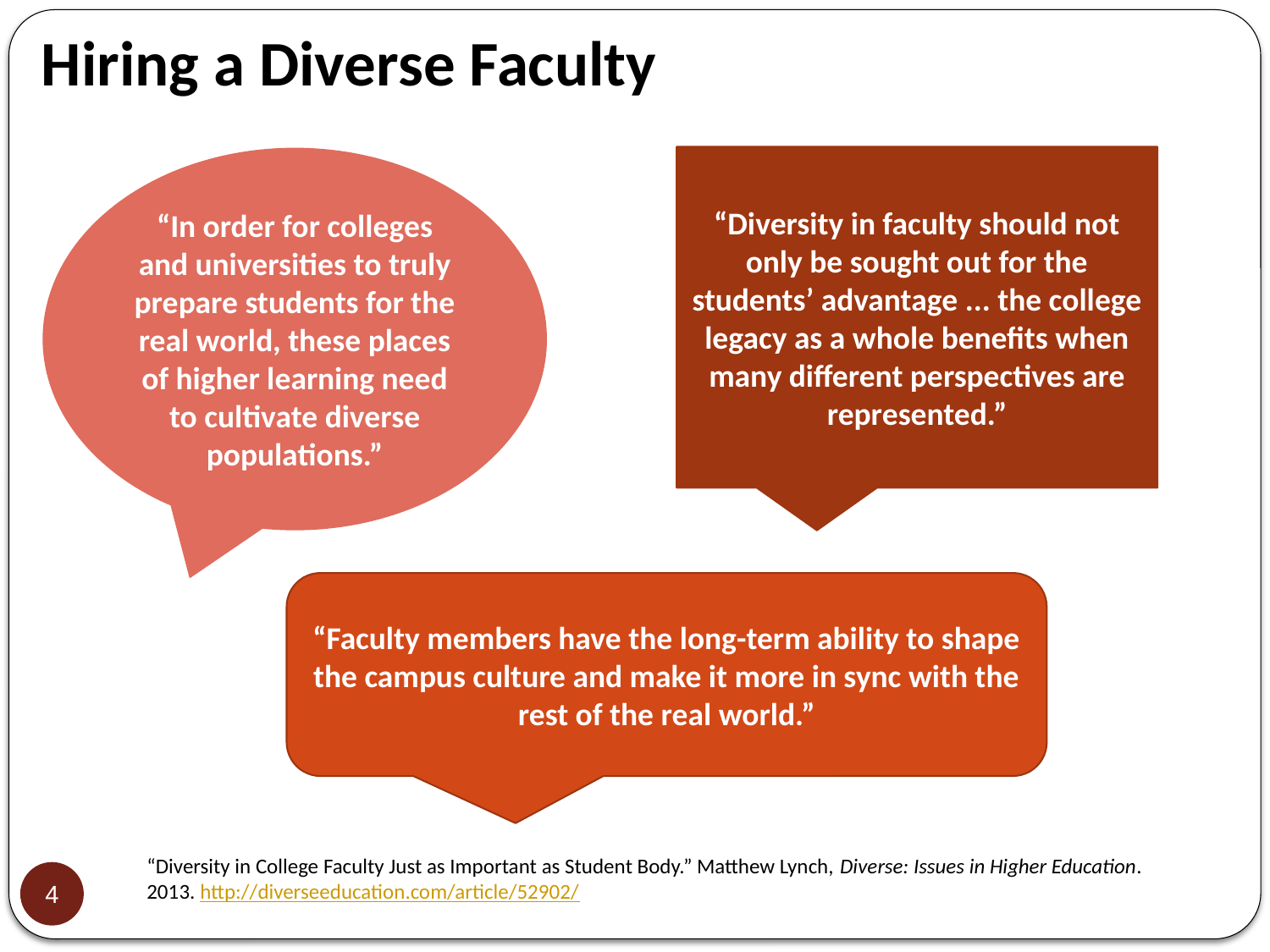

Hiring a Diverse Faculty
“Diversity in faculty should not only be sought out for the students’ advantage ... the college legacy as a whole benefits when many different perspectives are represented.”
“In order for colleges and universities to truly prepare students for the real world, these places of higher learning need to cultivate diverse populations.”
“Faculty members have the long-term ability to shape the campus culture and make it more in sync with the rest of the real world.”
“Diversity in College Faculty Just as Important as Student Body.” Matthew Lynch, Diverse: Issues in Higher Education. 2013. http://diverseeducation.com/article/52902/
4